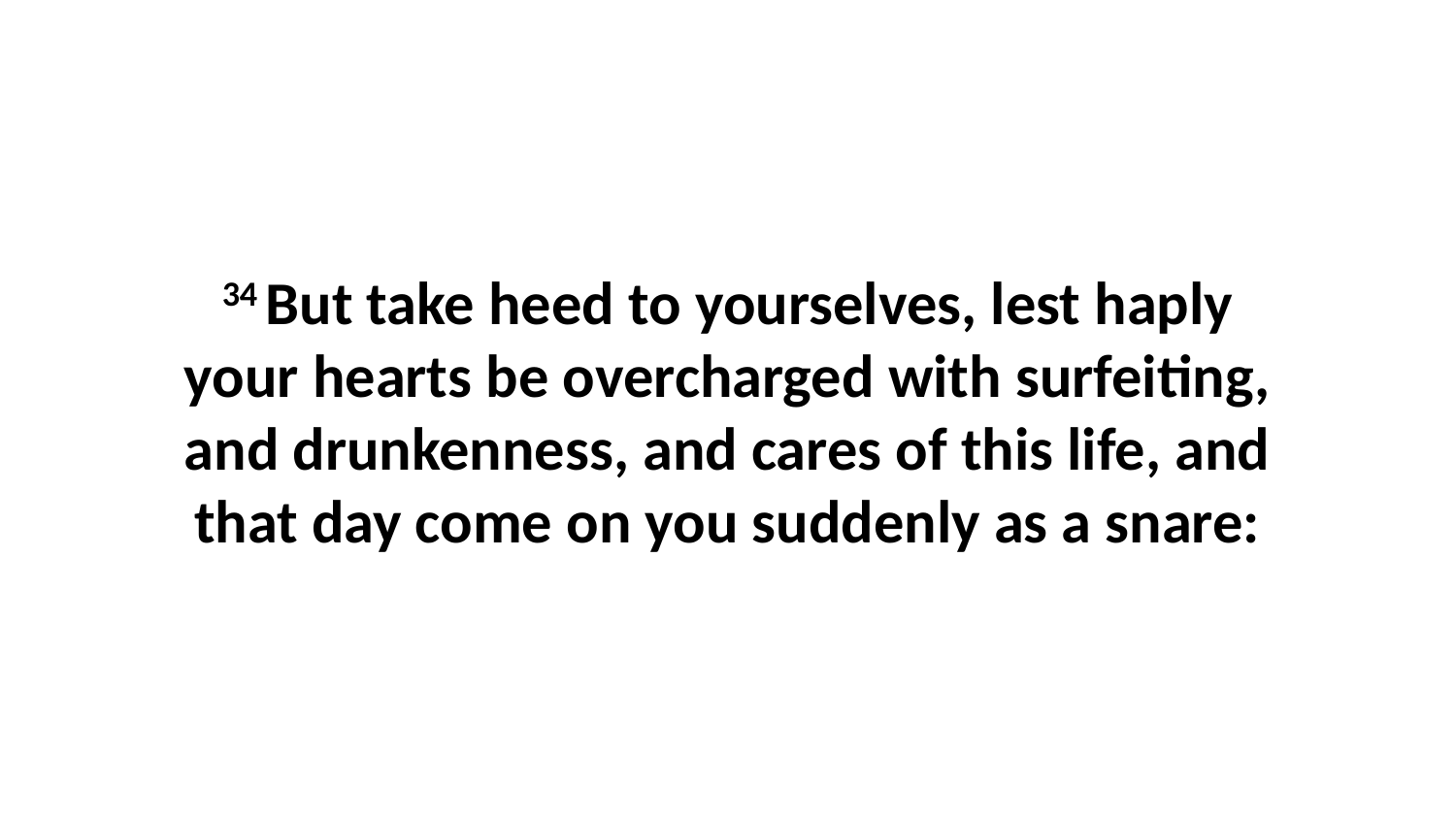

34 But take heed to yourselves, lest haply your hearts be overcharged with surfeiting, and drunkenness, and cares of this life, and that day come on you suddenly as a snare: